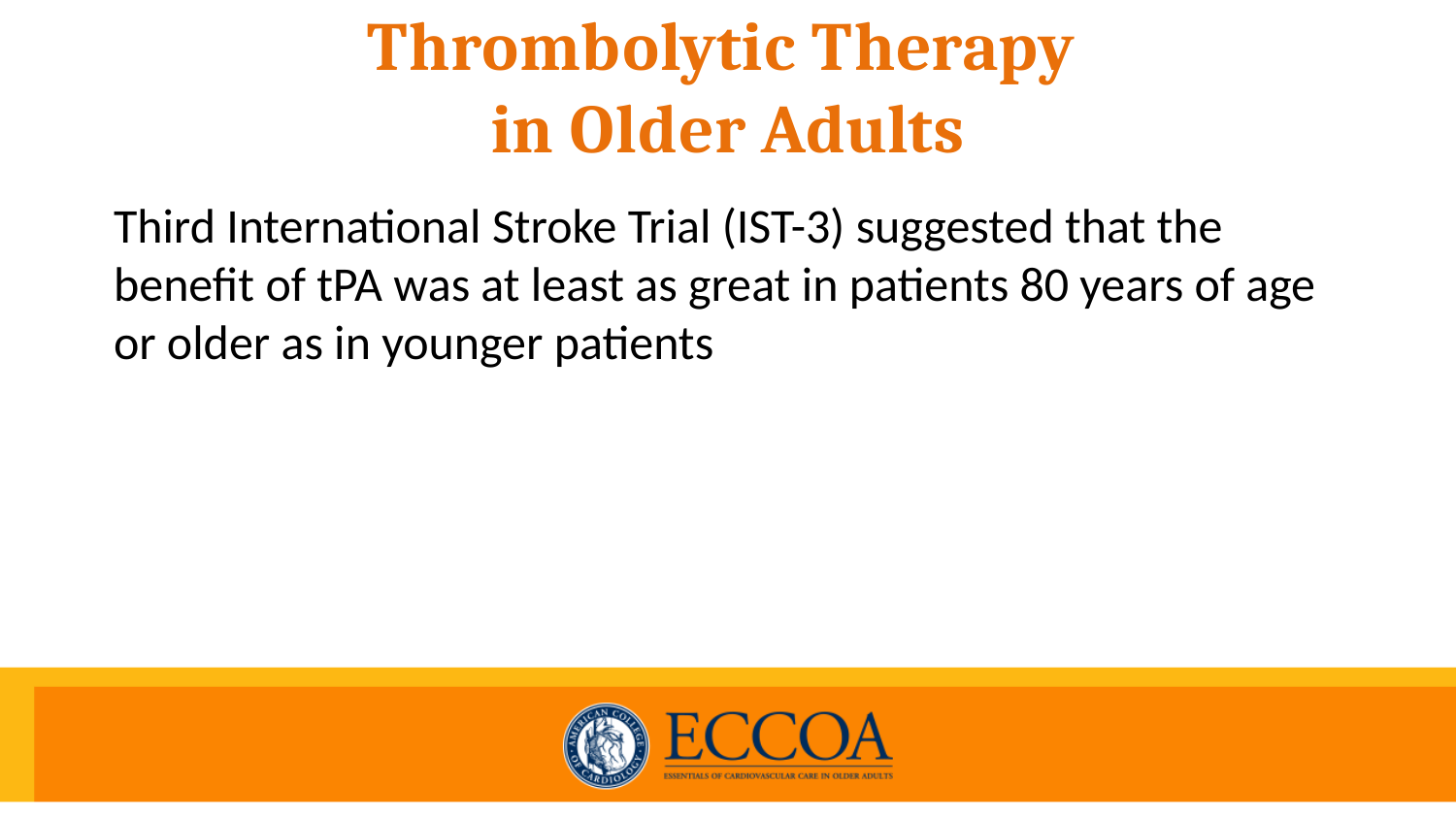

# Thrombolytic Therapy in Older Adults
Third International Stroke Trial (IST-3) suggested that the benefit of tPA was at least as great in patients 80 years of age or older as in younger patients